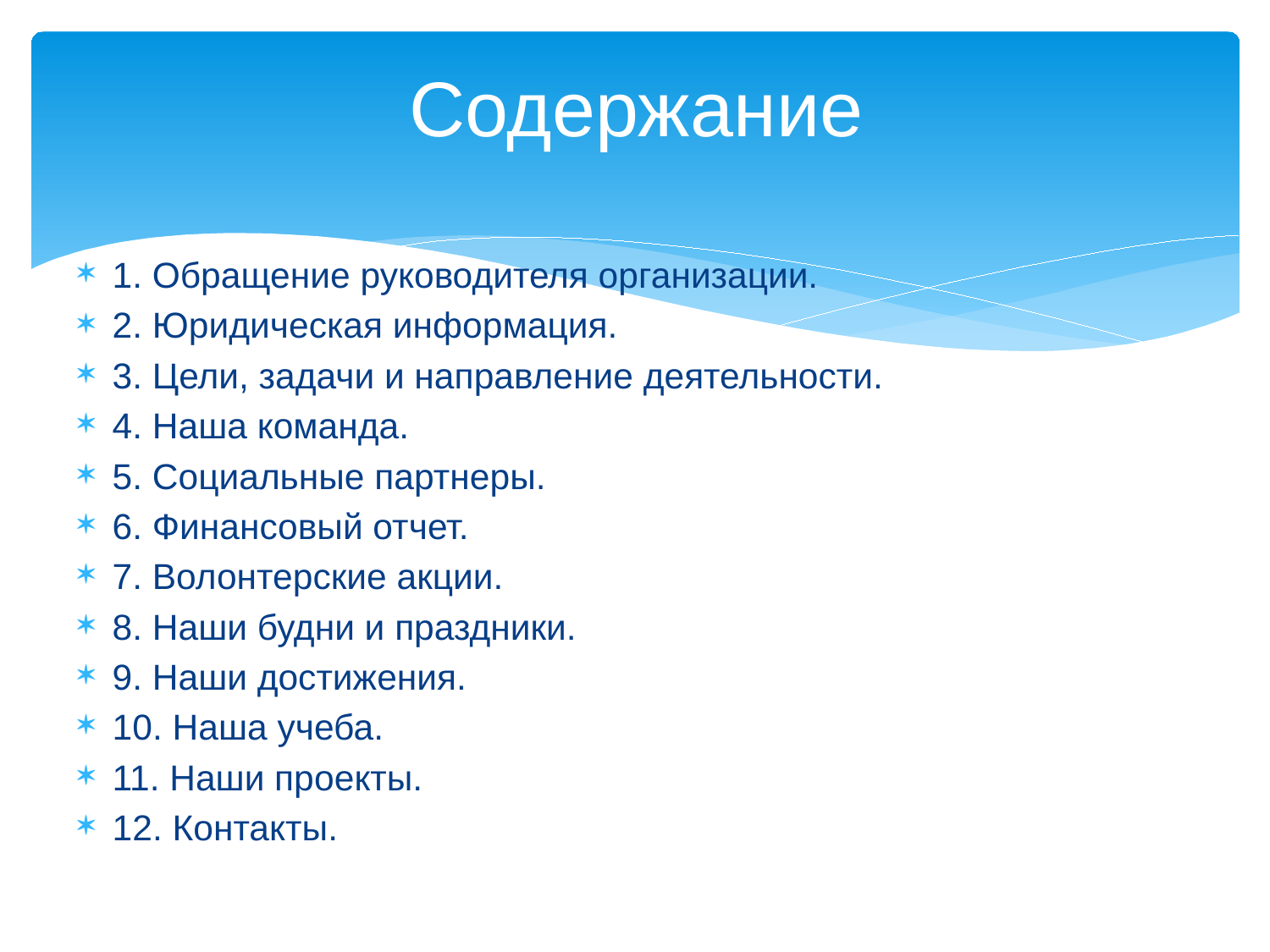

Содержание
# 1. Обращение руководителя организации.
2. Юридическая информация.
3. Цели, задачи и направление деятельности.
4. Наша команда.
5. Социальные партнеры.
6. Финансовый отчет.
7. Волонтерские акции.
8. Наши будни и праздники.
9. Наши достижения.
10. Наша учеба.
11. Наши проекты.
12. Контакты.